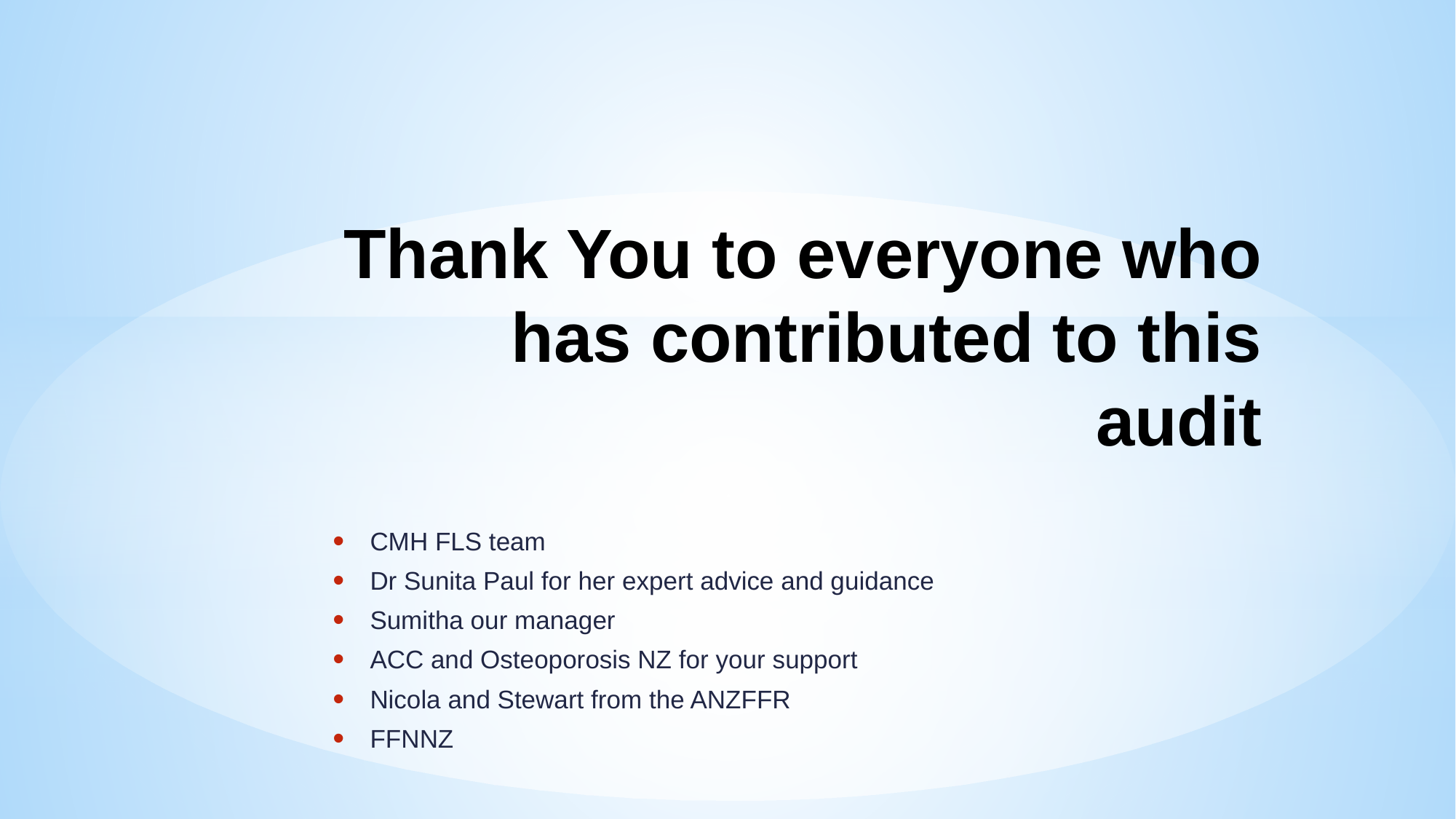

# Thank You to everyone who has contributed to this audit
CMH FLS team
Dr Sunita Paul for her expert advice and guidance
Sumitha our manager
ACC and Osteoporosis NZ for your support
Nicola and Stewart from the ANZFFR
FFNNZ